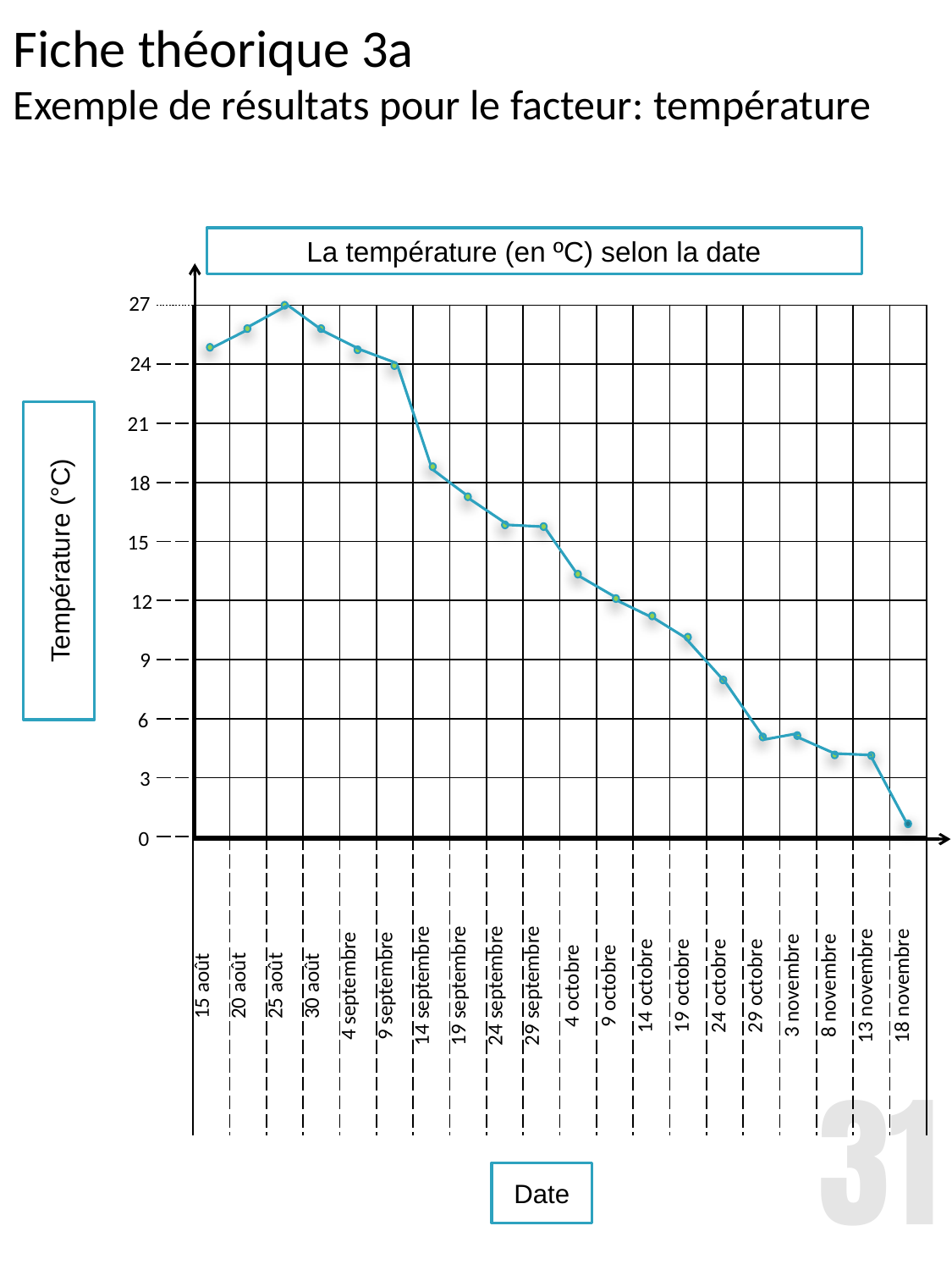

Fiche théorique 3a
Exemple de résultats pour le facteur: température
La température (en ºC) selon la date
27
24
21
18
15
12
9
6
3
0

|  |  |  |  |  |  |  |  |  |  |  |  |  |  |  |  |  |  |  |  |  |
| --- | --- | --- | --- | --- | --- | --- | --- | --- | --- | --- | --- | --- | --- | --- | --- | --- | --- | --- | --- | --- |
|  |  |  |  |  |  |  |  |  |  |  |  |  |  |  |  |  |  |  |  |  |
|  |  |  |  |  |  |  |  |  |  |  |  |  |  |  |  |  |  |  |  |  |
|  |  |  |  |  |  |  |  |  |  |  |  |  |  |  |  |  |  |  |  |  |
|  |  |  |  |  |  |  |  |  |  |  |  |  |  |  |  |  |  |  |  |  |
|  |  |  |  |  |  |  |  |  |  |  |  |  |  |  |  |  |  |  |  |  |
|  |  |  |  |  |  |  |  |  |  |  |  |  |  |  |  |  |  |  |  |  |
|  |  |  |  |  |  |  |  |  |  |  |  |  |  |  |  |  |  |  |  |  |
|  |  |  |  |  |  |  |  |  |  |  |  |  |  |  |  |  |  |  |  |  |
|  | 15 août | 20 août | 25 août | 30 août | 4 septembre | 9 septembre | 14 septembre | 19 septembre | 24 septembre | 29 septembre | 4 octobre | 9 octobre | 14 octobre | 19 octobre | 24 octobre | 29 octobre | 3 novembre | 8 novembre | 13 novembre | 18 novembre |

Température (°C)

31
Date